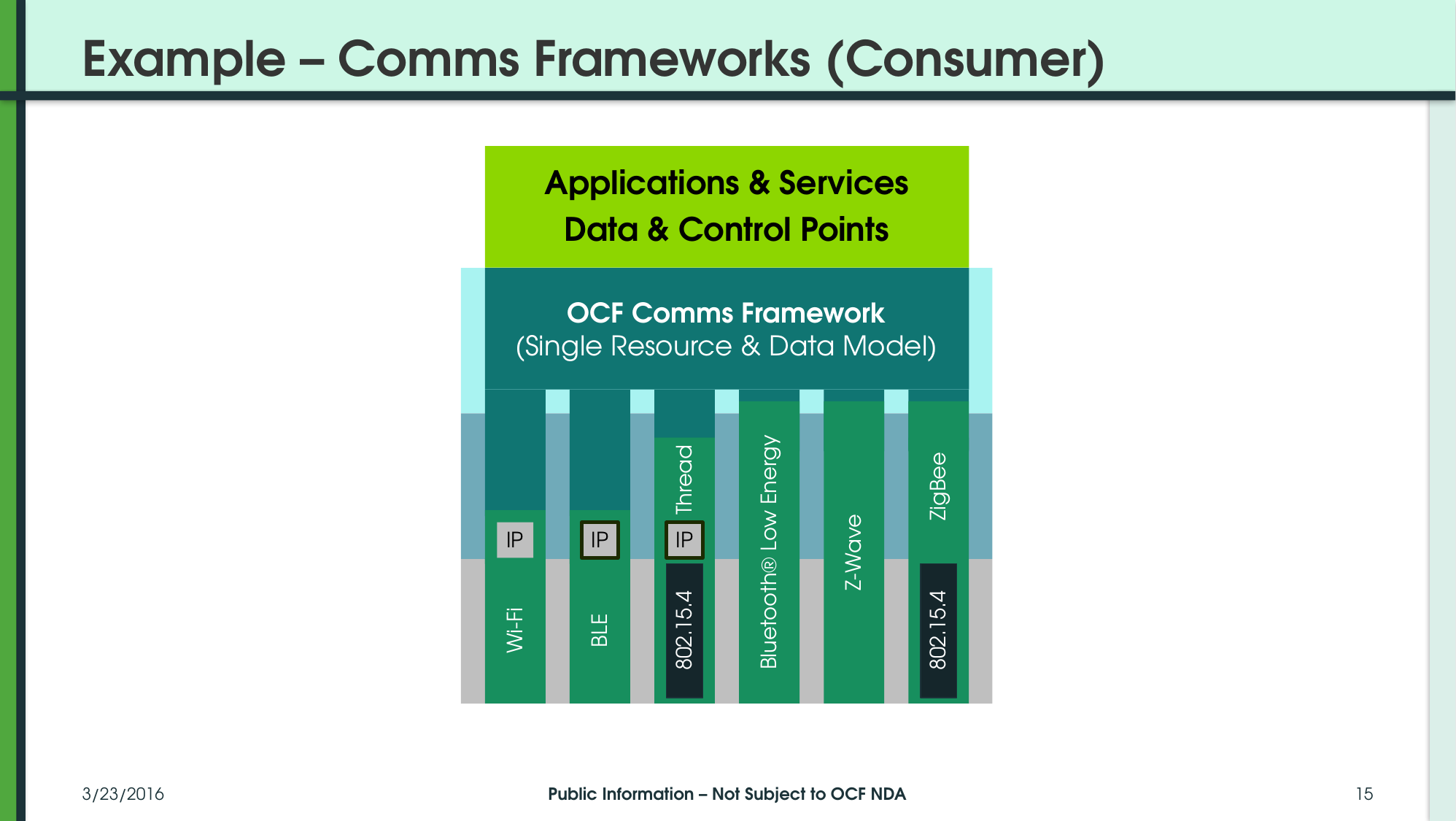

# Example – Comms Frameworks (Consumer)
Applications & Services
Data & Control Points
OCF Comms Framework
(Single Resource & Data Model)

Bluetooth® Low Energy

Z-Wave

Thread
ZigBee

IP
IP
IP
BLE
Wi-Fi

802.15.4
802.15.4
3/23/2016
Public Information – Not Subject to OCF NDA
15